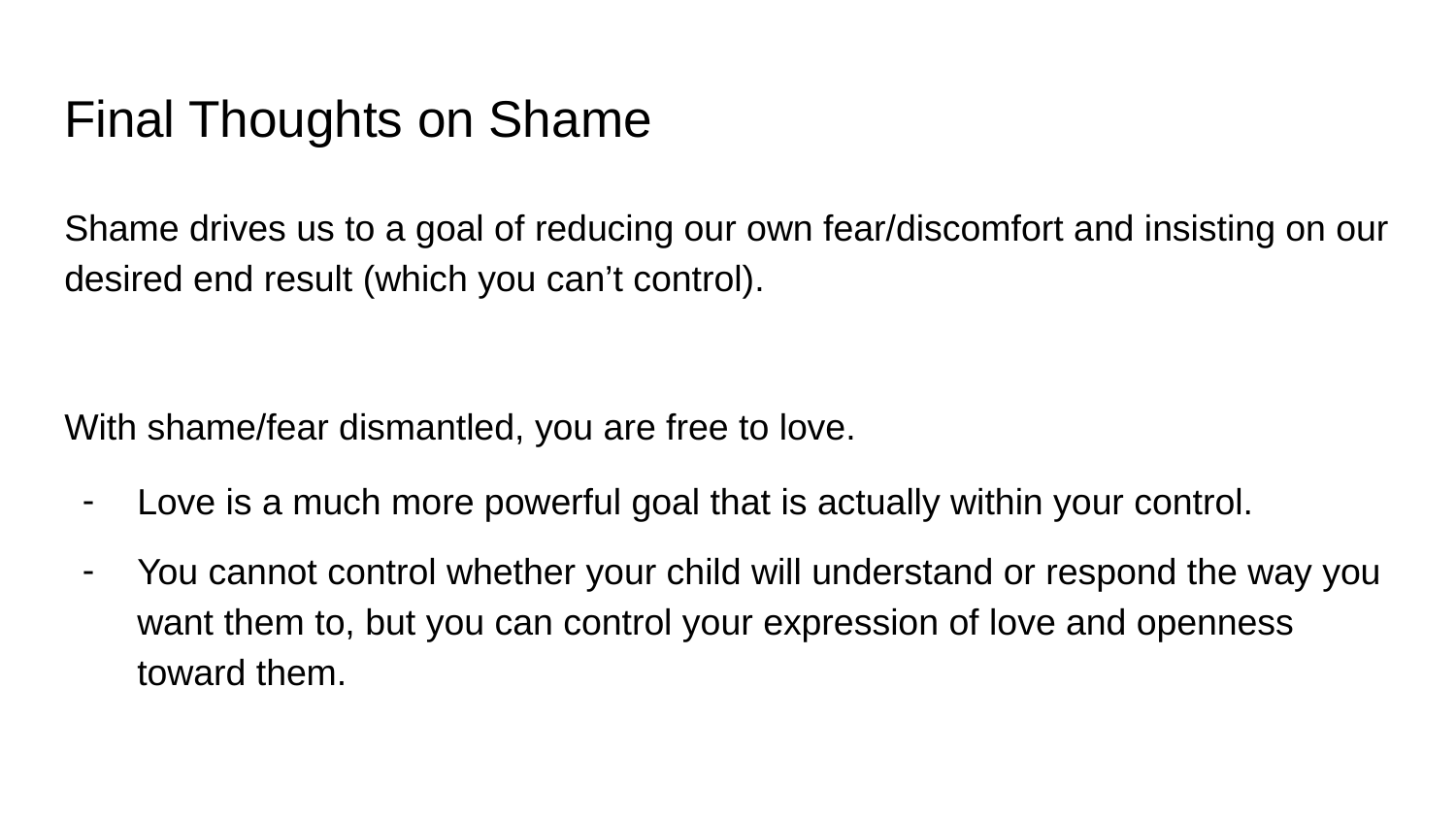

# Final Thoughts on Shame
Shame drives us to a goal of reducing our own fear/discomfort and insisting on our desired end result (which you can’t control).

With shame/fear dismantled, you are free to love.
Love is a much more powerful goal that is actually within your control.
You cannot control whether your child will understand or respond the way you want them to, but you can control your expression of love and openness toward them.